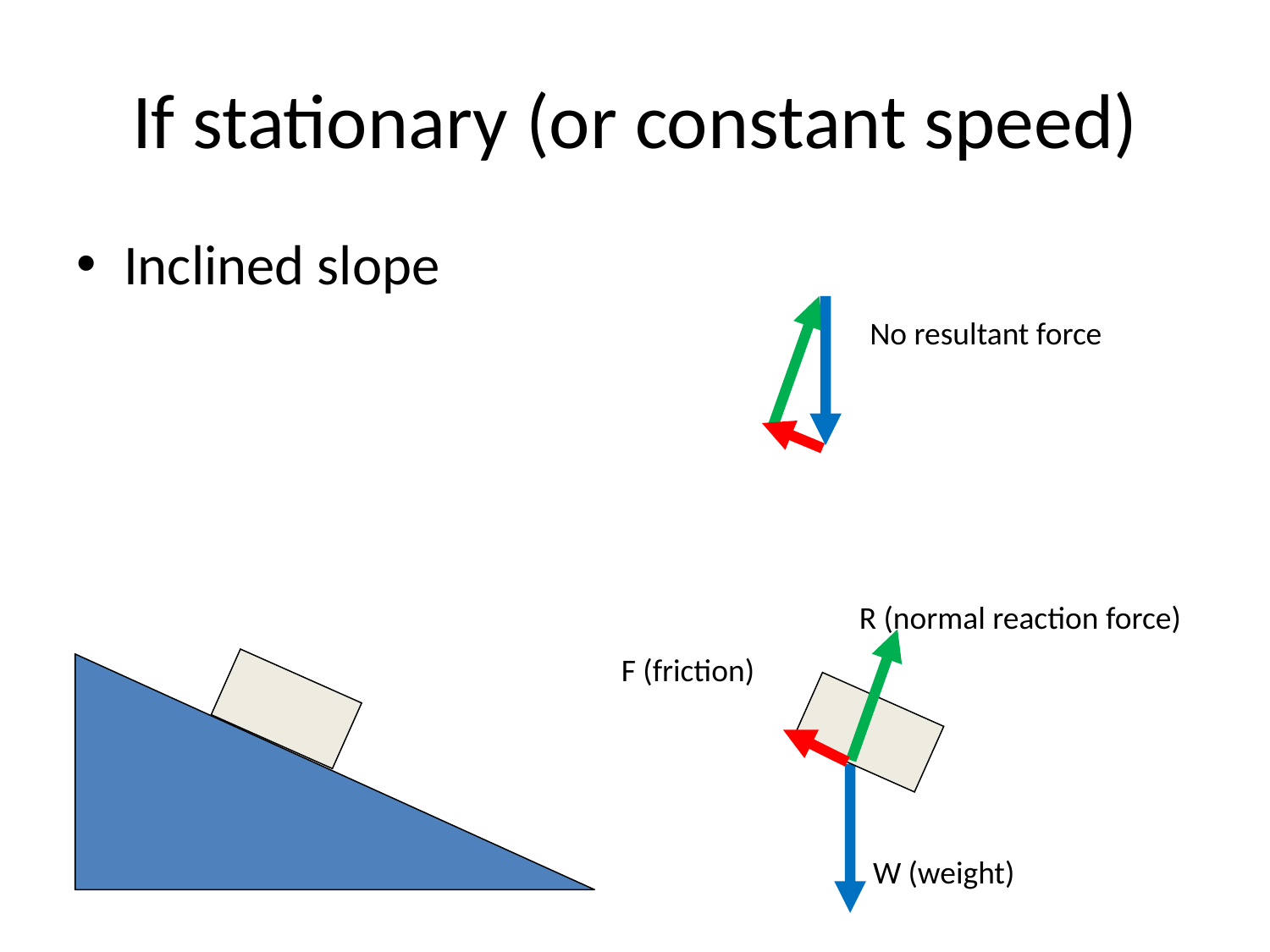

# If stationary (or constant speed)
Inclined slope

No resultant force

R (normal reaction force)

F (friction)

W (weight)